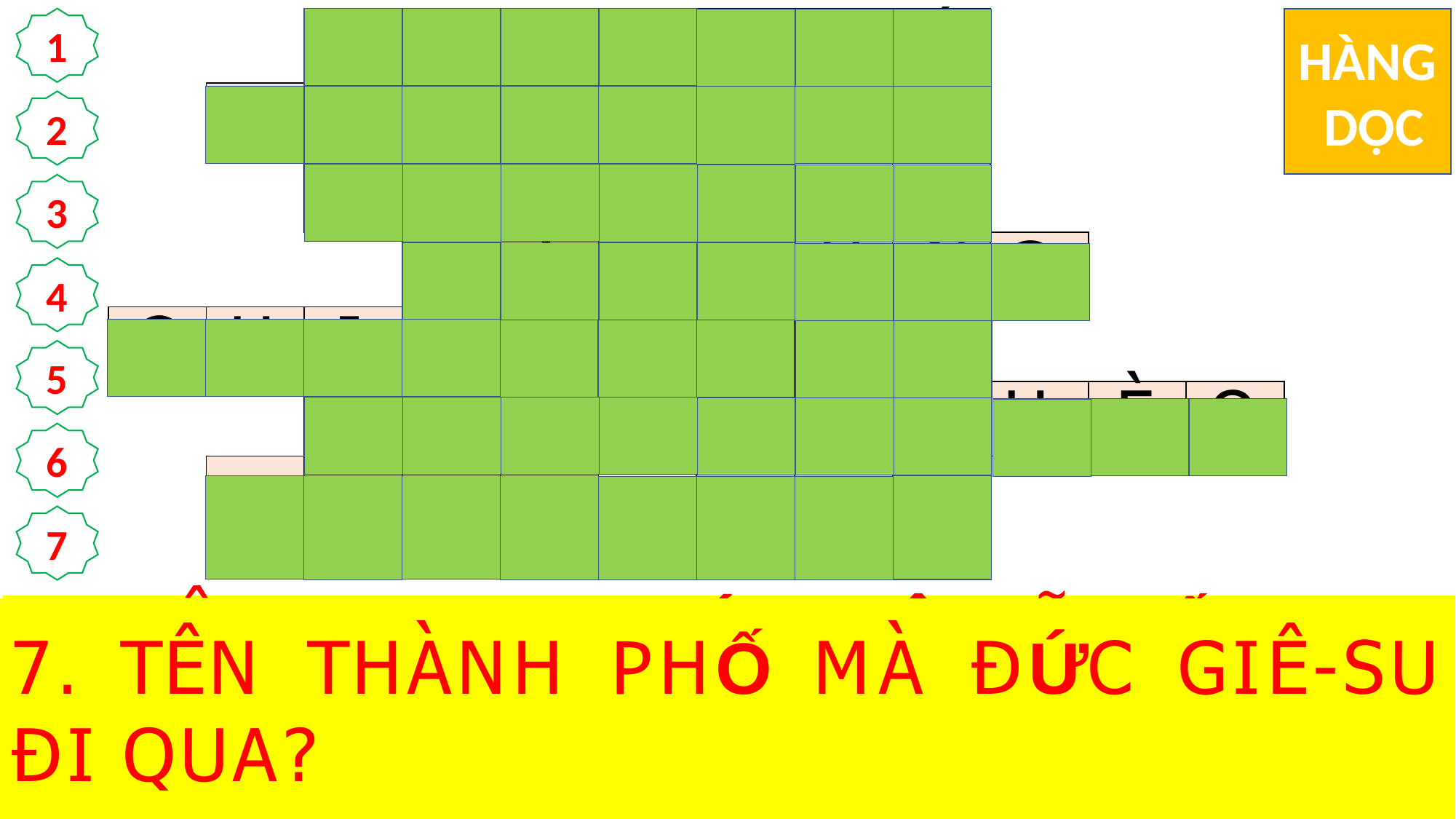

1
HÀNG
 DỌC
|  |  | T | H | U | T | H | U | Ế |  |  |  |
| --- | --- | --- | --- | --- | --- | --- | --- | --- | --- | --- | --- |
|  | T | H | À | N | H | P | H | Ố |  |  |  |
|  |  | Á | P | R | A | H | A | M |  |  |  |
|  |  |  | C | Â | Y | S | U | N | G |  |  |
| C | H | I | Ế | M | Đ | O | Ạ | T |  |  |  |
|  |  | N | G | Ư | Ờ | I | N | G | H | È | O |
|  | G | I | Ê | R | I | K | H | Ô |  |  |  |

2

3

4

5

6

7
2.	KHI VÀO GIÊ-RI-KHÔ, ĐỨC GIÊ-SU ĐI NGANG QUA ĐÂU?
3.	HÔM NAY, ƠN CỨU ĐỘ ĐÃ ĐẾN CHO NHÀ NÀY, BỞI NGƯỜI NÀY CŨNG LÀ CON CHÁU AI?
1.	ÔNG DA-KÊU ĐỨNG ĐẦU NHỮNG NGƯỜI GÌ?
4.	CÂY GÌ ĐƯỢC NHẮC TỚI TRONG TIN MỪNG HÔM NAY?
6.	ÔNG GIA-KÊU ĐÃ LẤY PHÂN NỬA TÀI SẢN ĐỂ CHIA CHO AI?
7.	TÊN THÀNH PHỐ MÀ ĐỨC GIÊ-SU ĐI QUA?
5.	ÔNG DA-KÊU XIN ĐỀN GẤP BỐN CỦA CẢI ÔNG ĐÃ … …?